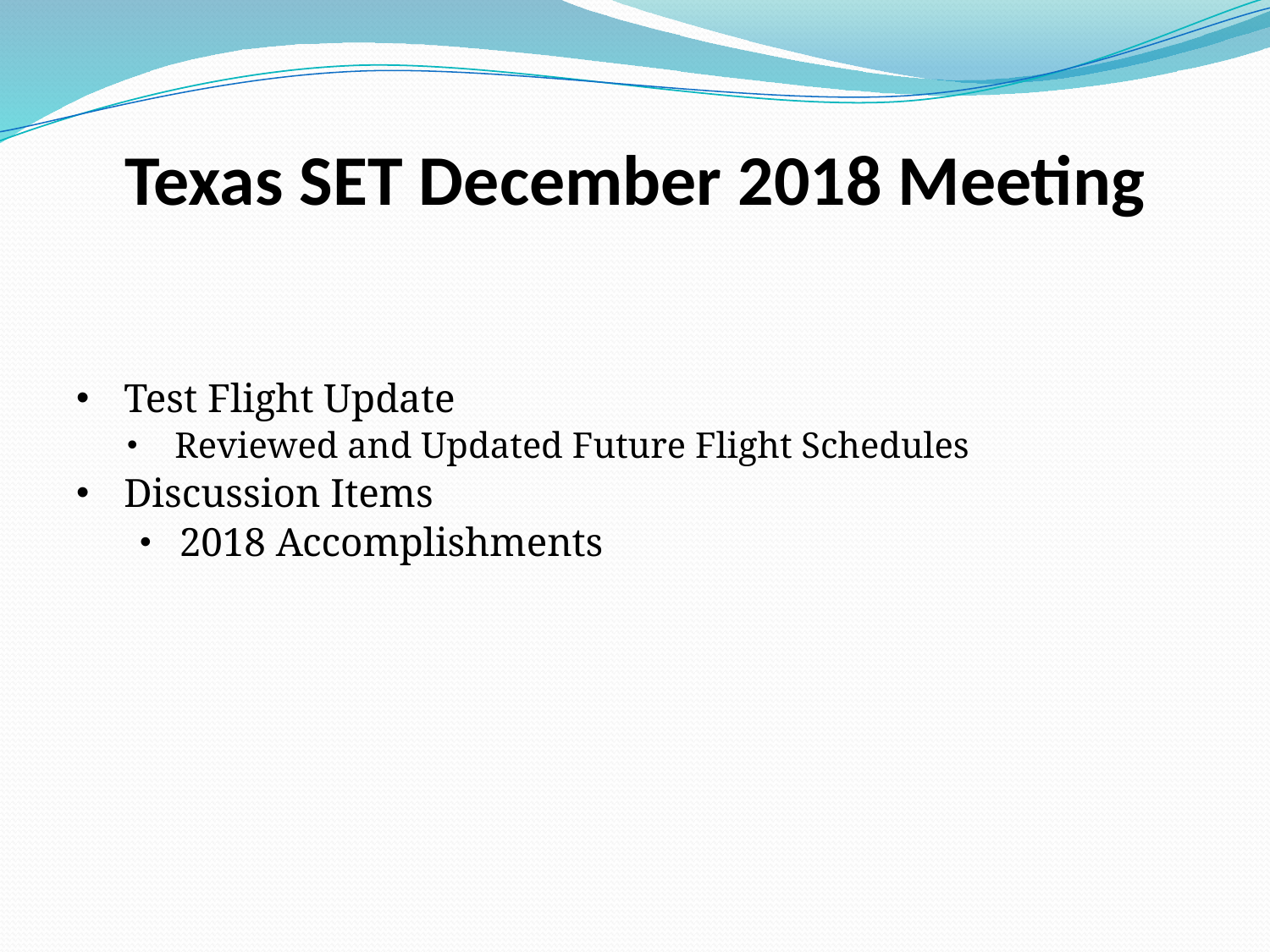

# Texas SET December 2018 Meeting

Test Flight Update
Reviewed and Updated Future Flight Schedules
Discussion Items
2018 Accomplishments